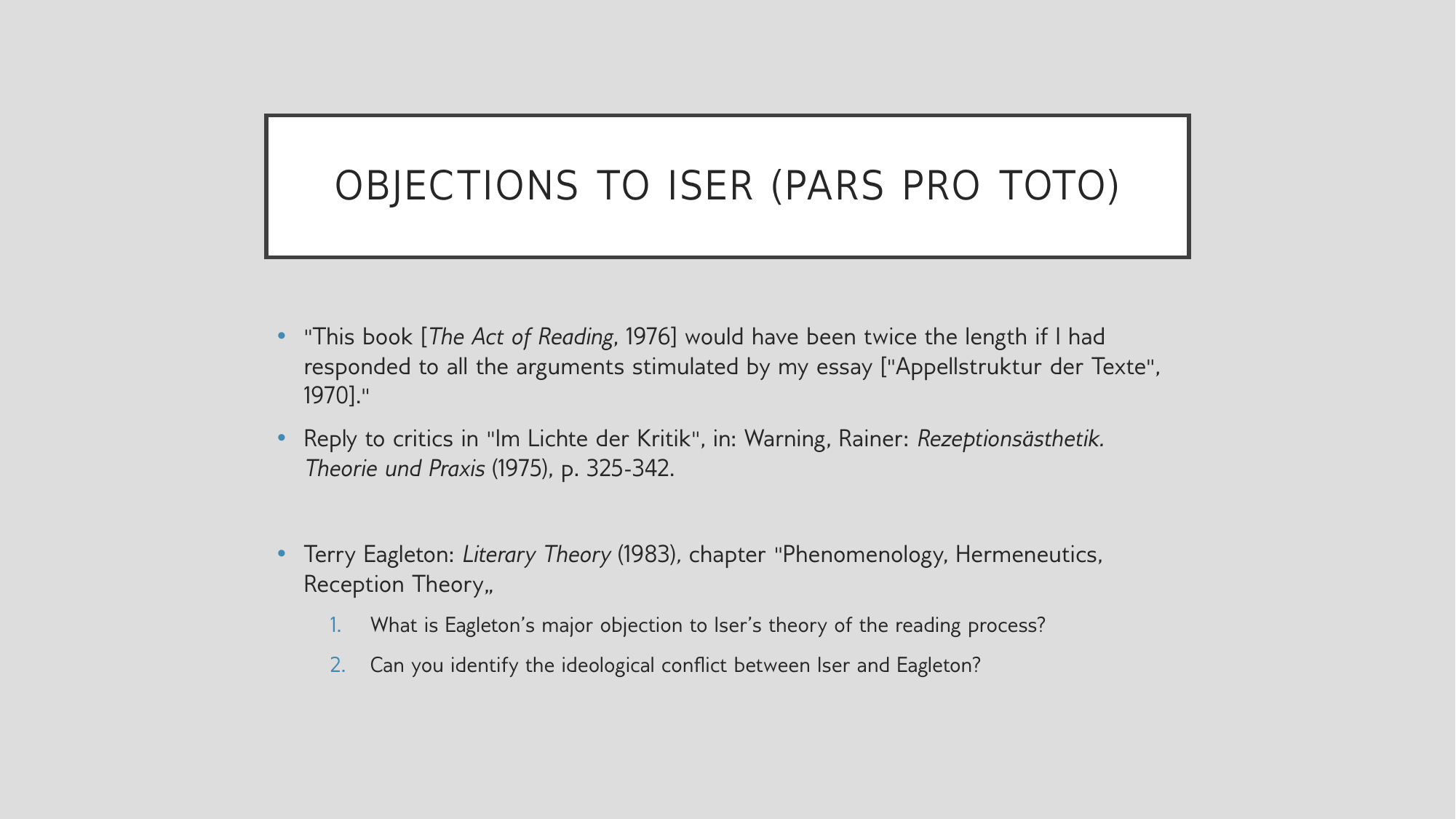

# Objections to Iser (pars pro toto)
"This book [The Act of Reading, 1976] would have been twice the length if I had responded to all the arguments stimulated by my essay ["Appellstruktur der Texte", 1970]."
Reply to critics in "Im Lichte der Kritik", in: Warning, Rainer: Rezeptionsästhetik. Theorie und Praxis (1975), p. 325-342.

Terry Eagleton: Literary Theory (1983), chapter "Phenomenology, Hermeneutics, Reception Theory„
What is Eagleton’s major objection to Iser’s theory of the reading process?
Can you identify the ideological conflict between Iser and Eagleton?